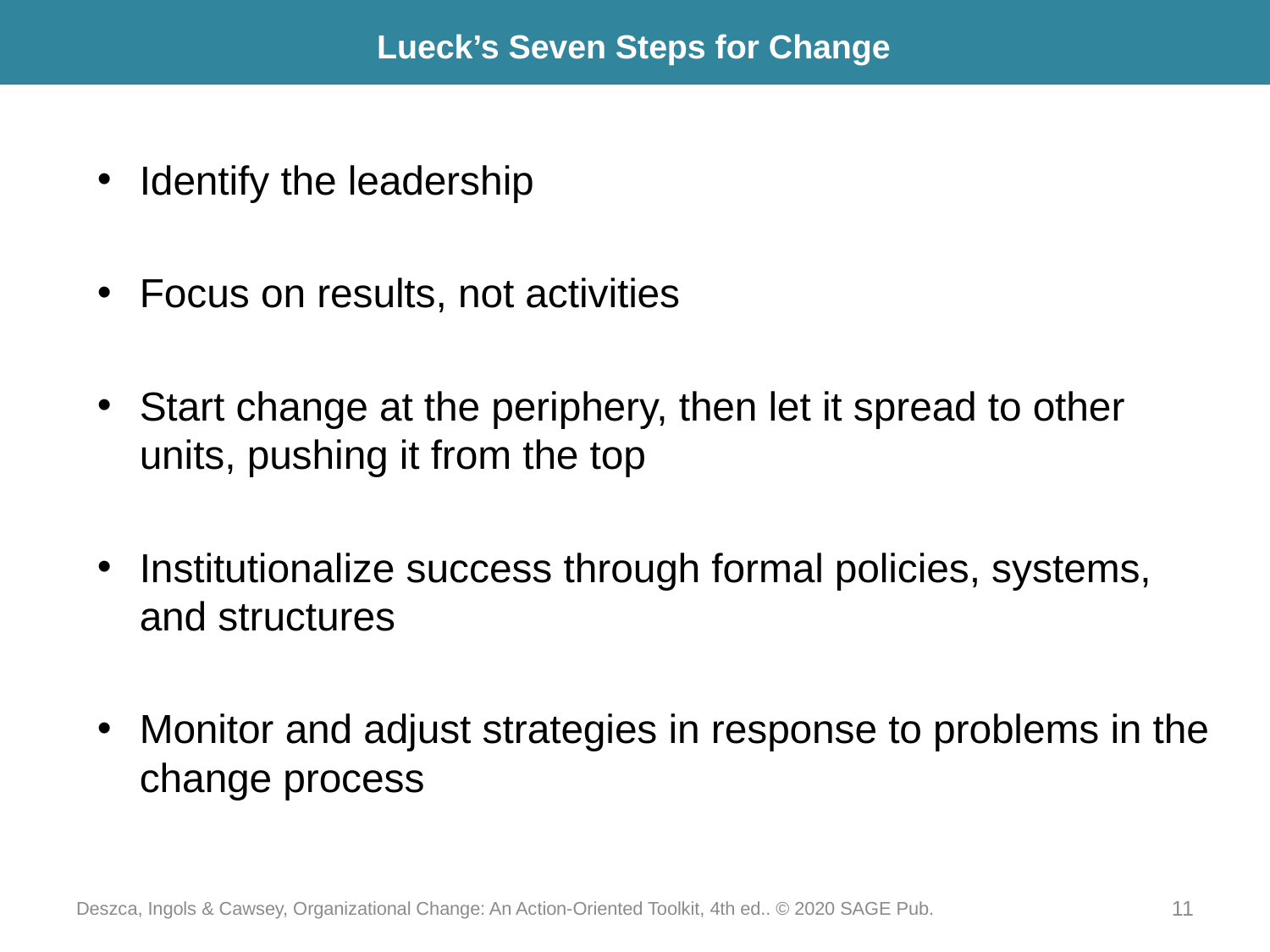

# Lueck’s Seven Steps for Change
Identify the leadership

Focus on results, not activities

Start change at the periphery, then let it spread to other units, pushing it from the top

Institutionalize success through formal policies, systems, and structures

Monitor and adjust strategies in response to problems in the change process

Deszca, Ingols & Cawsey, Organizational Change: An Action-Oriented Toolkit, 4th ed.. © 2020 SAGE Pub.
11